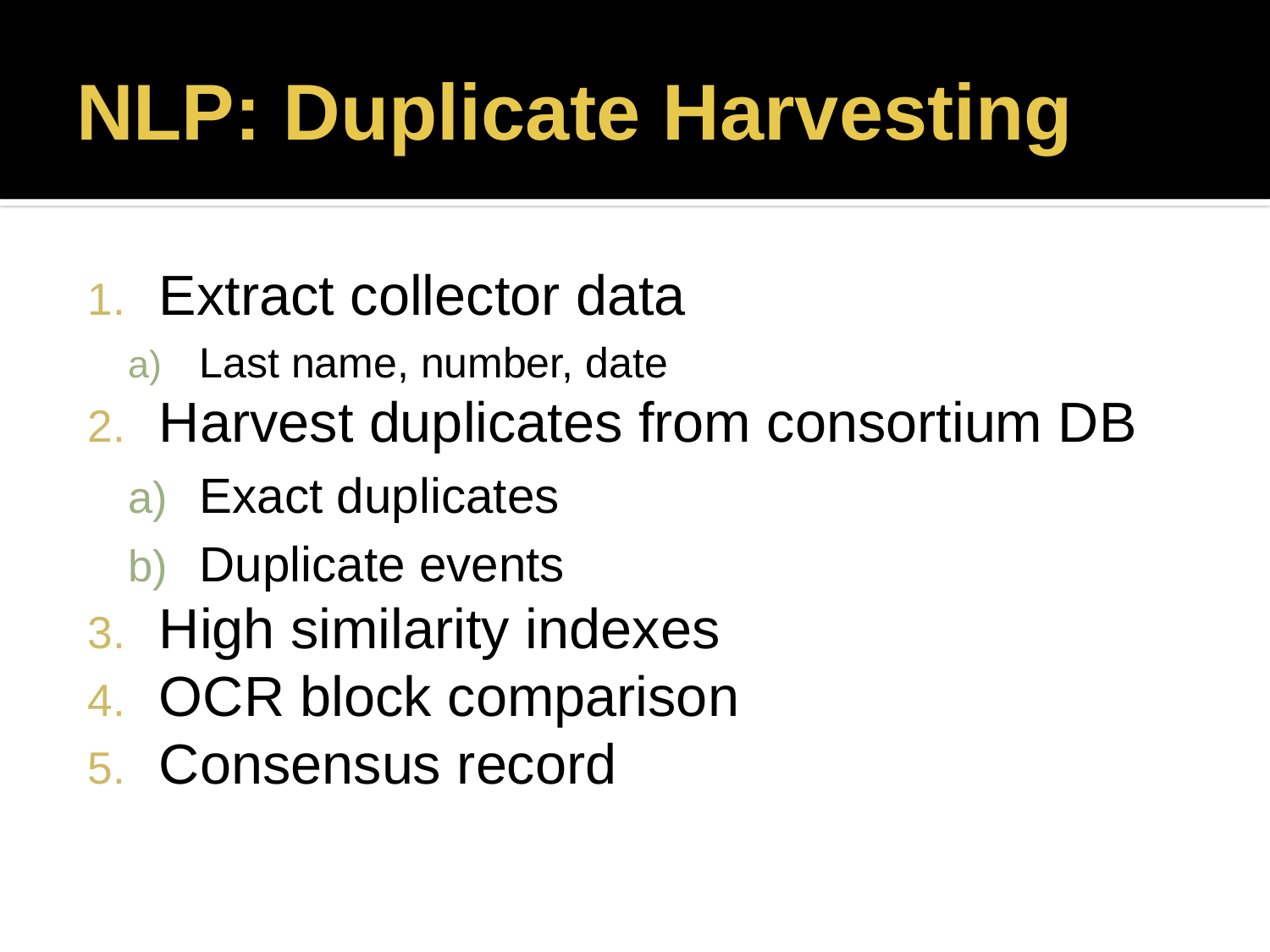

# NLP: Duplicate Harvesting
Extract collector data
Last name, number, date
Harvest duplicates from consortium DB
Exact duplicates
Duplicate events
High similarity indexes
OCR block comparison
Consensus record